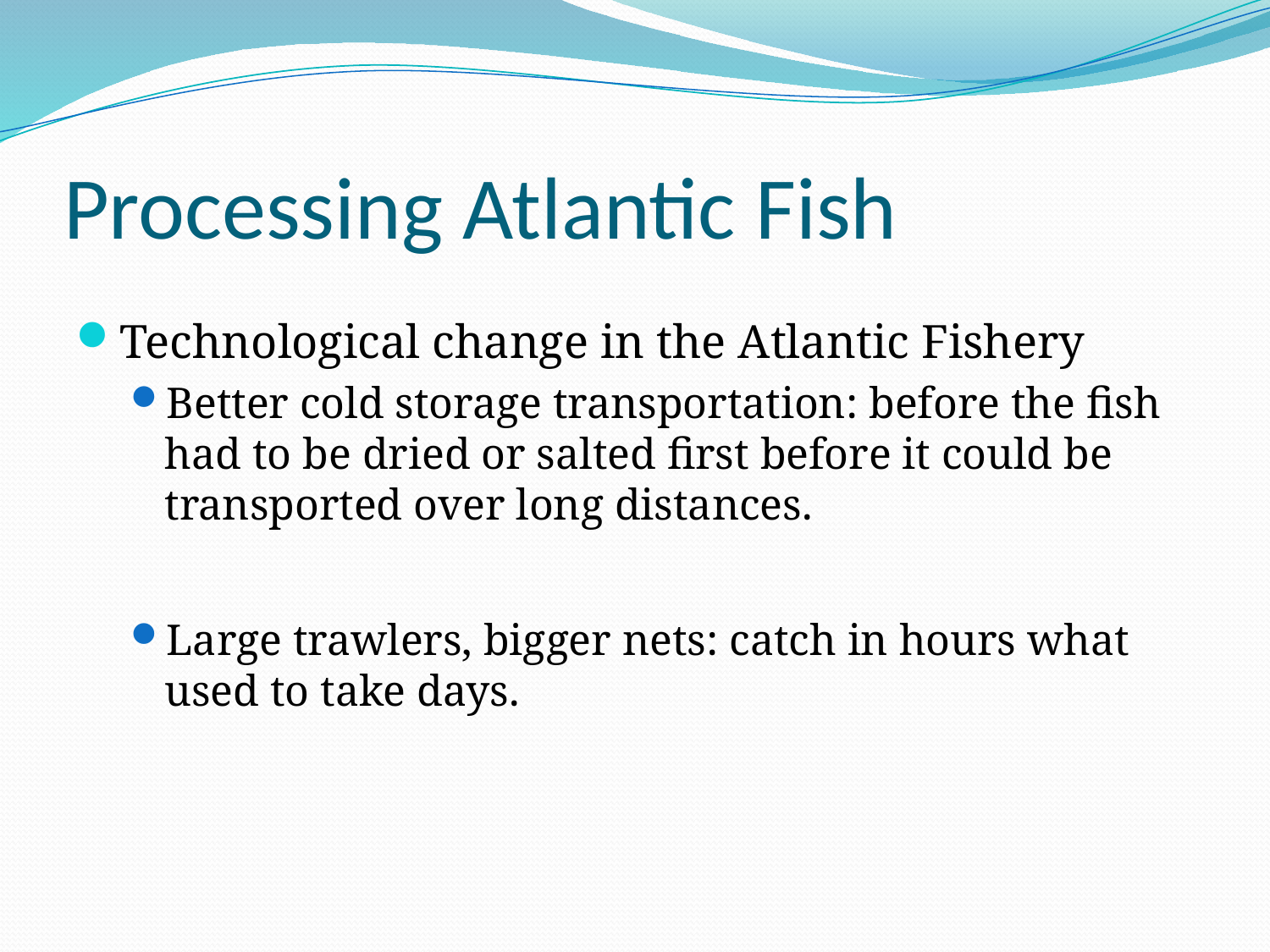

# Processing Atlantic Fish
Technological change in the Atlantic Fishery
Better cold storage transportation: before the fish had to be dried or salted first before it could be transported over long distances.

Large trawlers, bigger nets: catch in hours what used to take days.